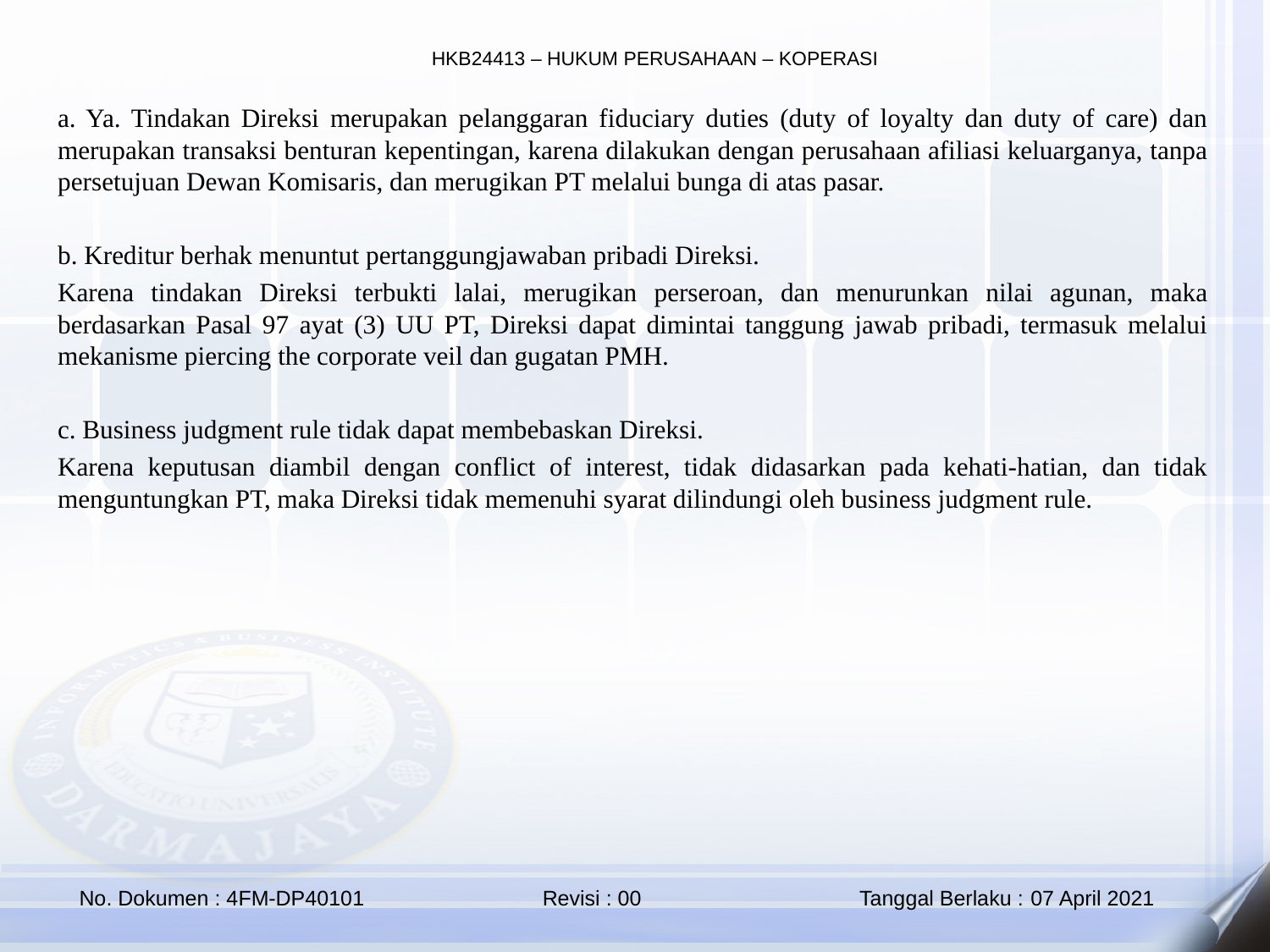

a. Ya. Tindakan Direksi merupakan pelanggaran fiduciary duties (duty of loyalty dan duty of care) dan merupakan transaksi benturan kepentingan, karena dilakukan dengan perusahaan afiliasi keluarganya, tanpa persetujuan Dewan Komisaris, dan merugikan PT melalui bunga di atas pasar.

b. Kreditur berhak menuntut pertanggungjawaban pribadi Direksi.
Karena tindakan Direksi terbukti lalai, merugikan perseroan, dan menurunkan nilai agunan, maka berdasarkan Pasal 97 ayat (3) UU PT, Direksi dapat dimintai tanggung jawab pribadi, termasuk melalui mekanisme piercing the corporate veil dan gugatan PMH.

c. Business judgment rule tidak dapat membebaskan Direksi.
Karena keputusan diambil dengan conflict of interest, tidak didasarkan pada kehati-hatian, dan tidak menguntungkan PT, maka Direksi tidak memenuhi syarat dilindungi oleh business judgment rule.